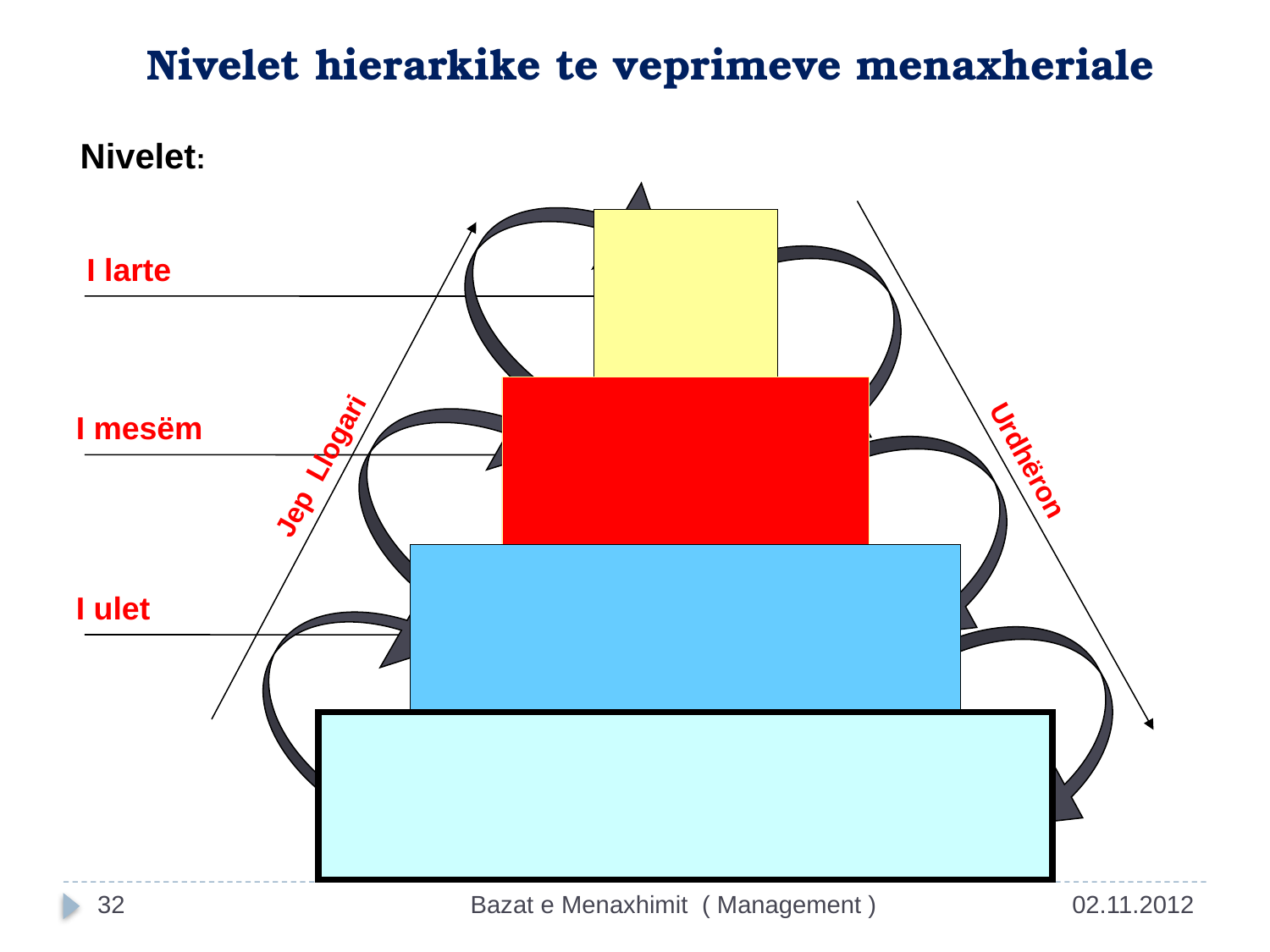

Nivelet hierarkike te veprimeve menaxheriale
Nivelet:

I larte

I mesëm

Urdhëron
Jep  Llogari

I ulet

32
Bazat e Menaxhimit  ( Management )
02.11.2012